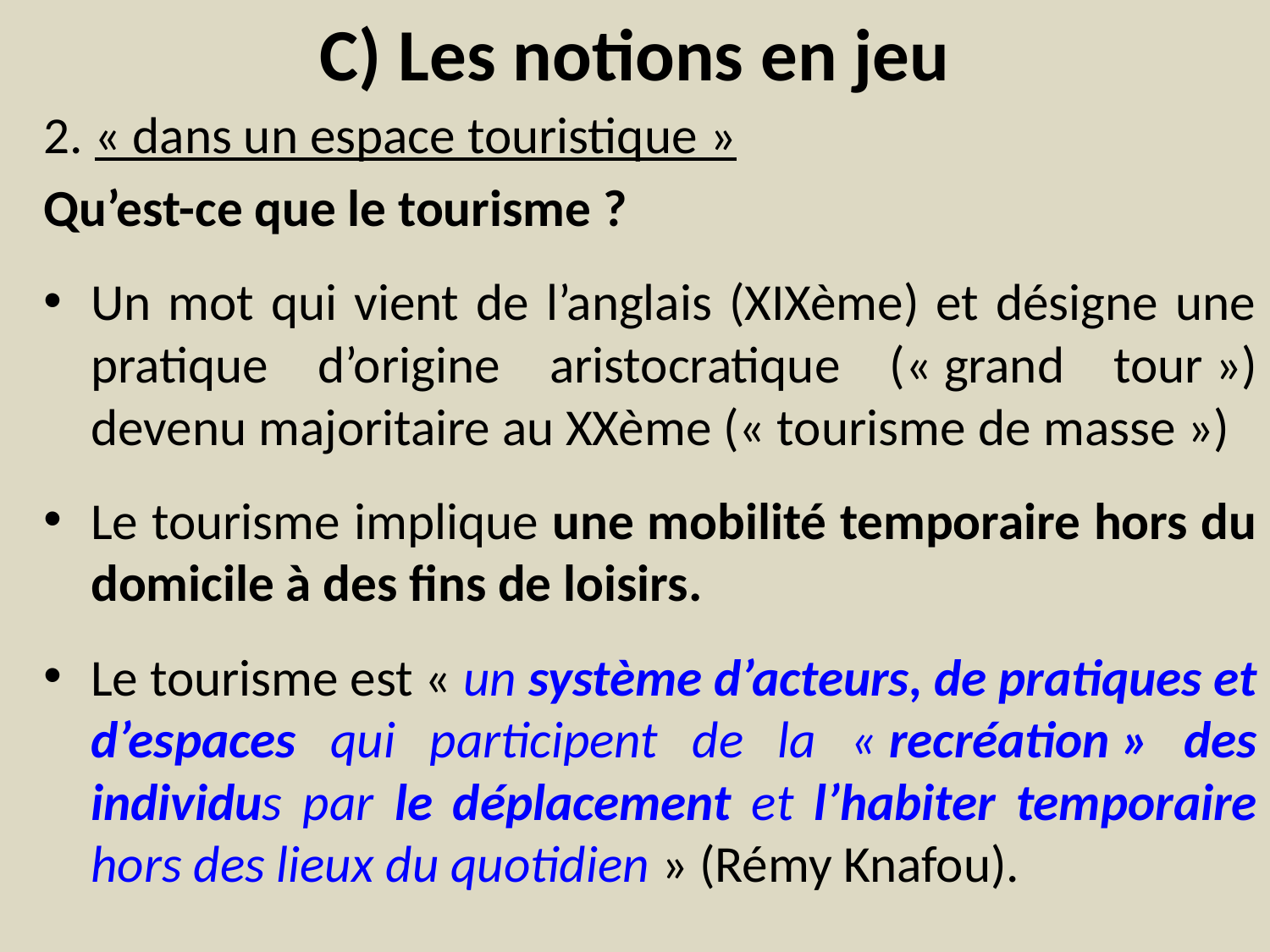

# C) Les notions en jeu
2. « dans un espace touristique »
Qu’est-ce que le tourisme ?
Un mot qui vient de l’anglais (XIXème) et désigne une pratique d’origine aristocratique (« grand tour ») devenu majoritaire au XXème (« tourisme de masse »)
Le tourisme implique une mobilité temporaire hors du domicile à des fins de loisirs.
Le tourisme est « un système d’acteurs, de pratiques et d’espaces qui participent de la « recréation » des individus par le déplacement et l’habiter temporaire hors des lieux du quotidien » (Rémy Knafou).